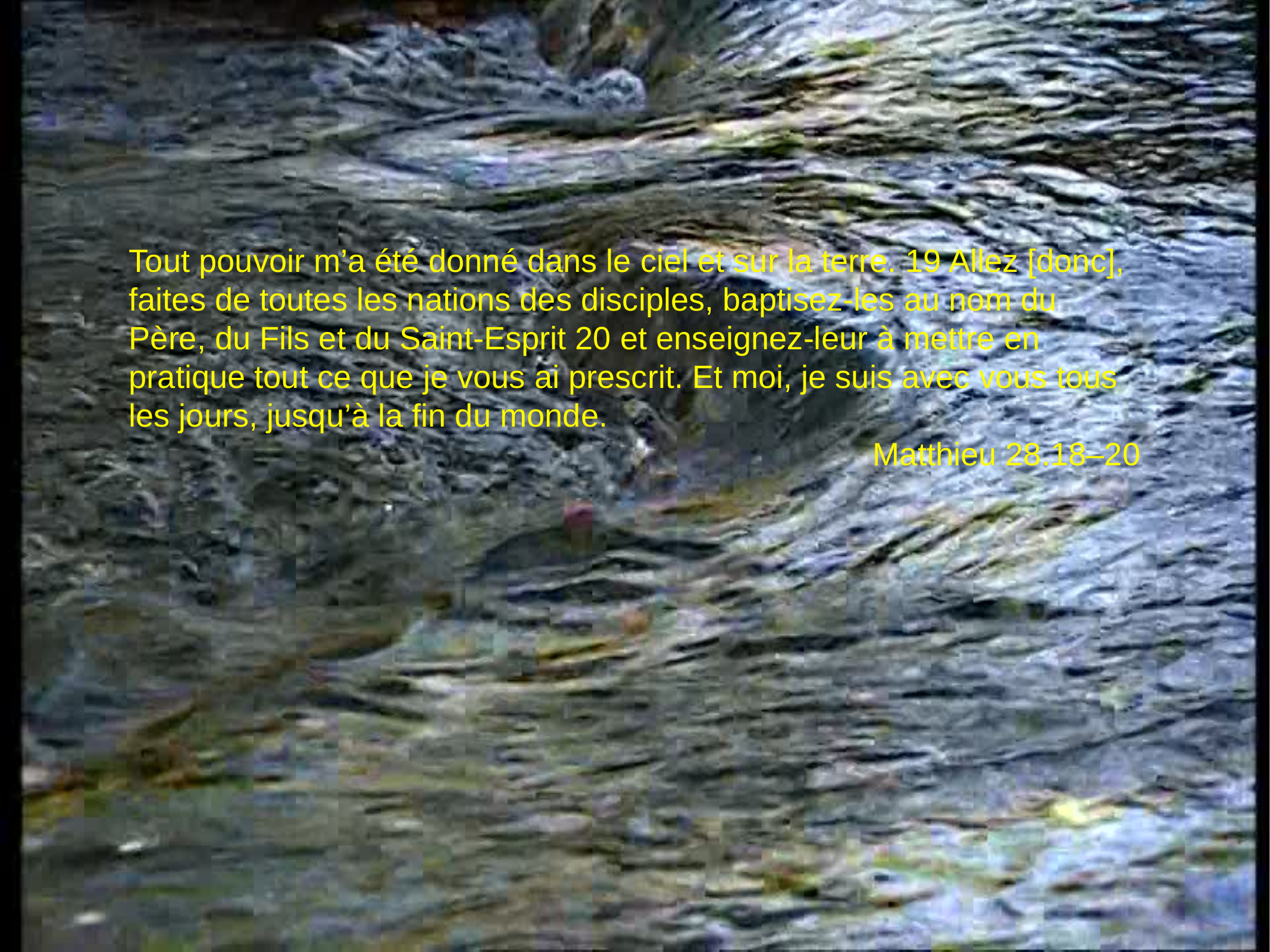

# Tout pouvoir m’a été donné dans le ciel et sur la terre. 19 Allez [donc], faites de toutes les nations des disciples, baptisez-les au nom du Père, du Fils et du Saint-Esprit 20 et enseignez-leur à mettre en pratique tout ce que je vous ai prescrit. Et moi, je suis avec vous tous les jours, jusqu’à la fin du monde.
Matthieu 28.18–20